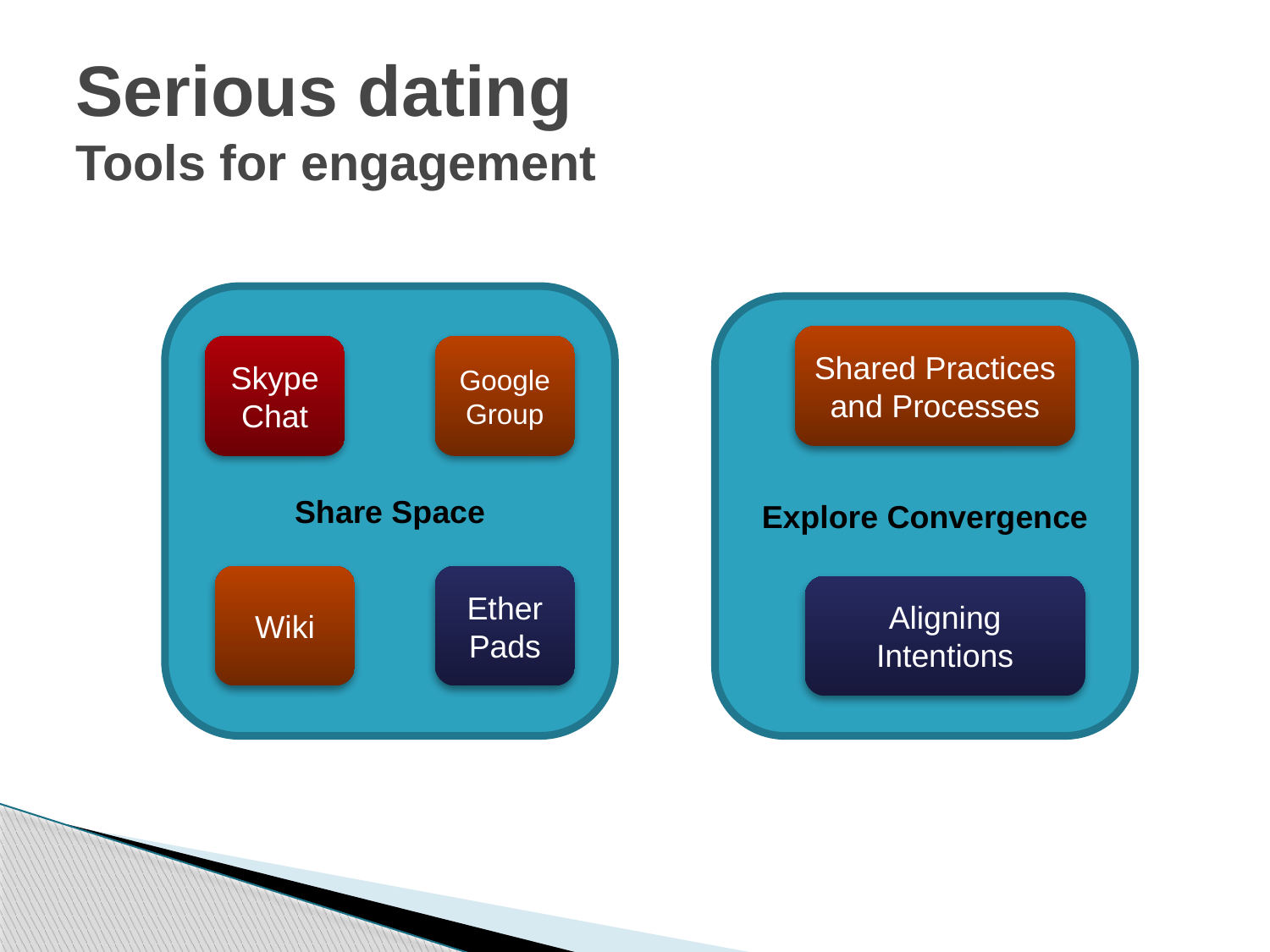

# Serious dating Tools for engagement
Share Space
Explore Convergence
Shared Practices and Processes
Skype Chat
Google Group
Wiki
Ether
Pads
Aligning Intentions